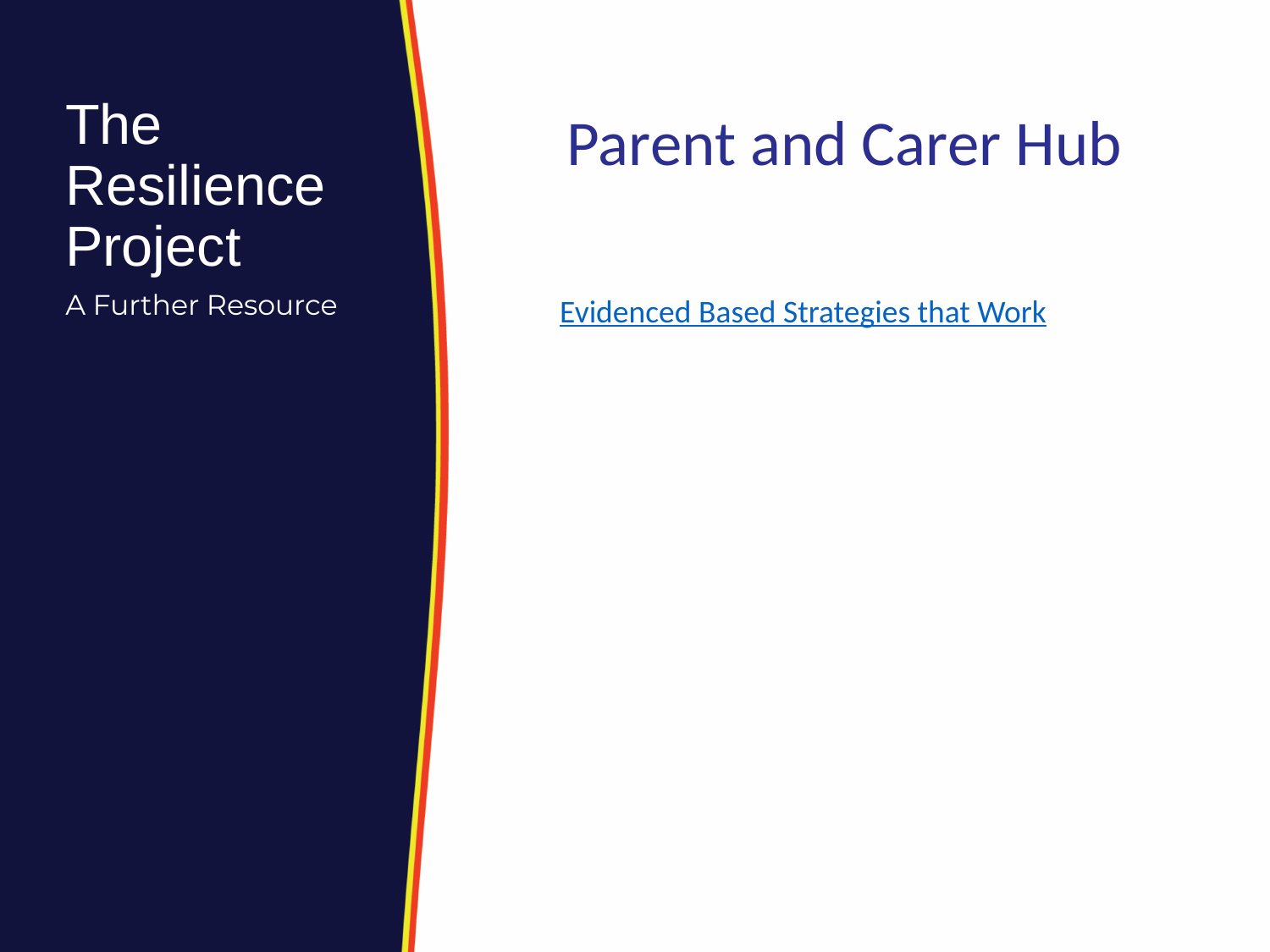

# The Resilience Project
Parent and Carer Hub
A Further Resource
Evidenced Based Strategies that Work